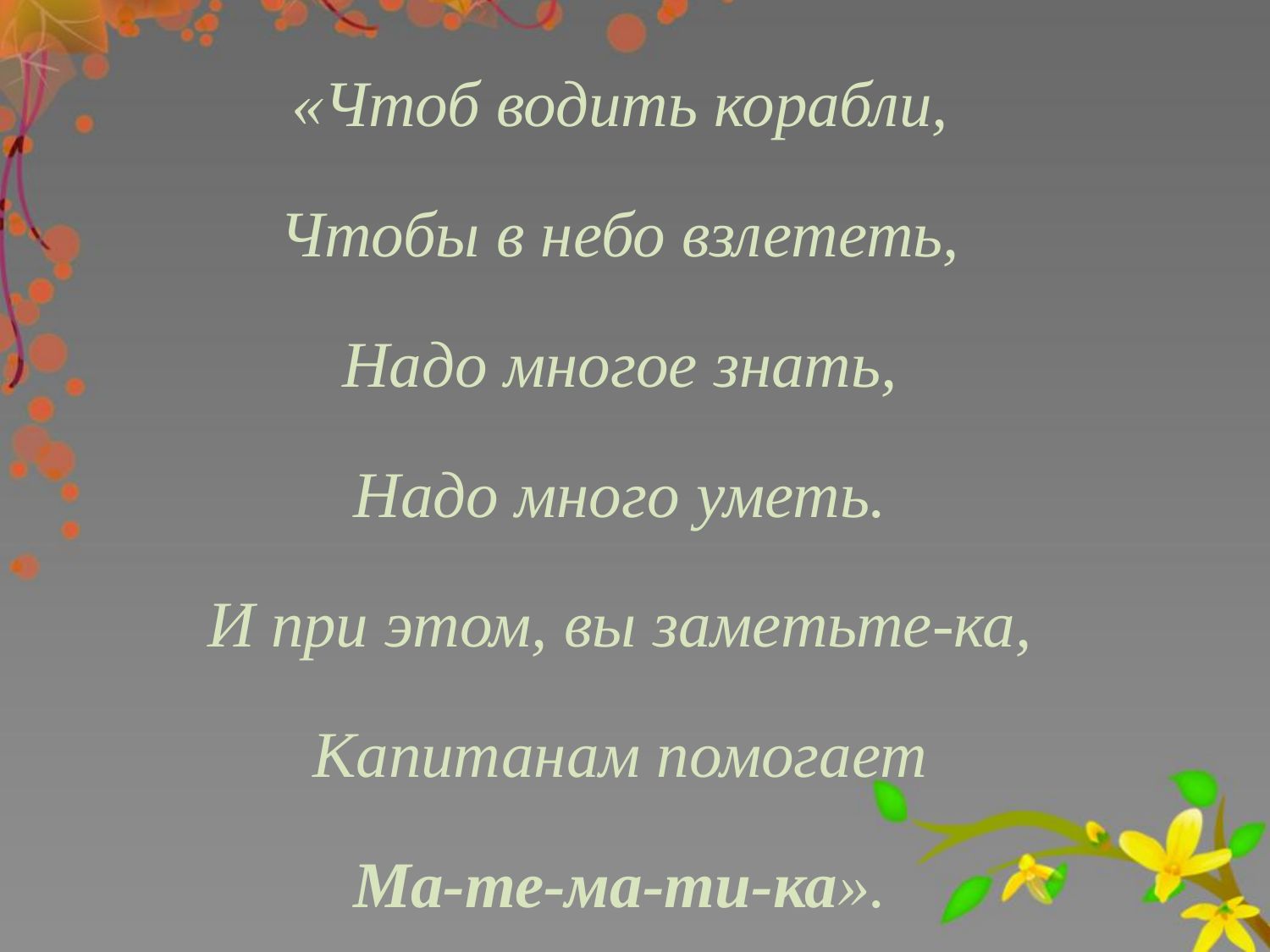

«Чтоб водить корабли,
Чтобы в небо взлететь,
Надо многое знать,
Надо много уметь.
И при этом, вы заметьте-ка,
Капитанам помогает
Ма-те-ма-ти-ка».